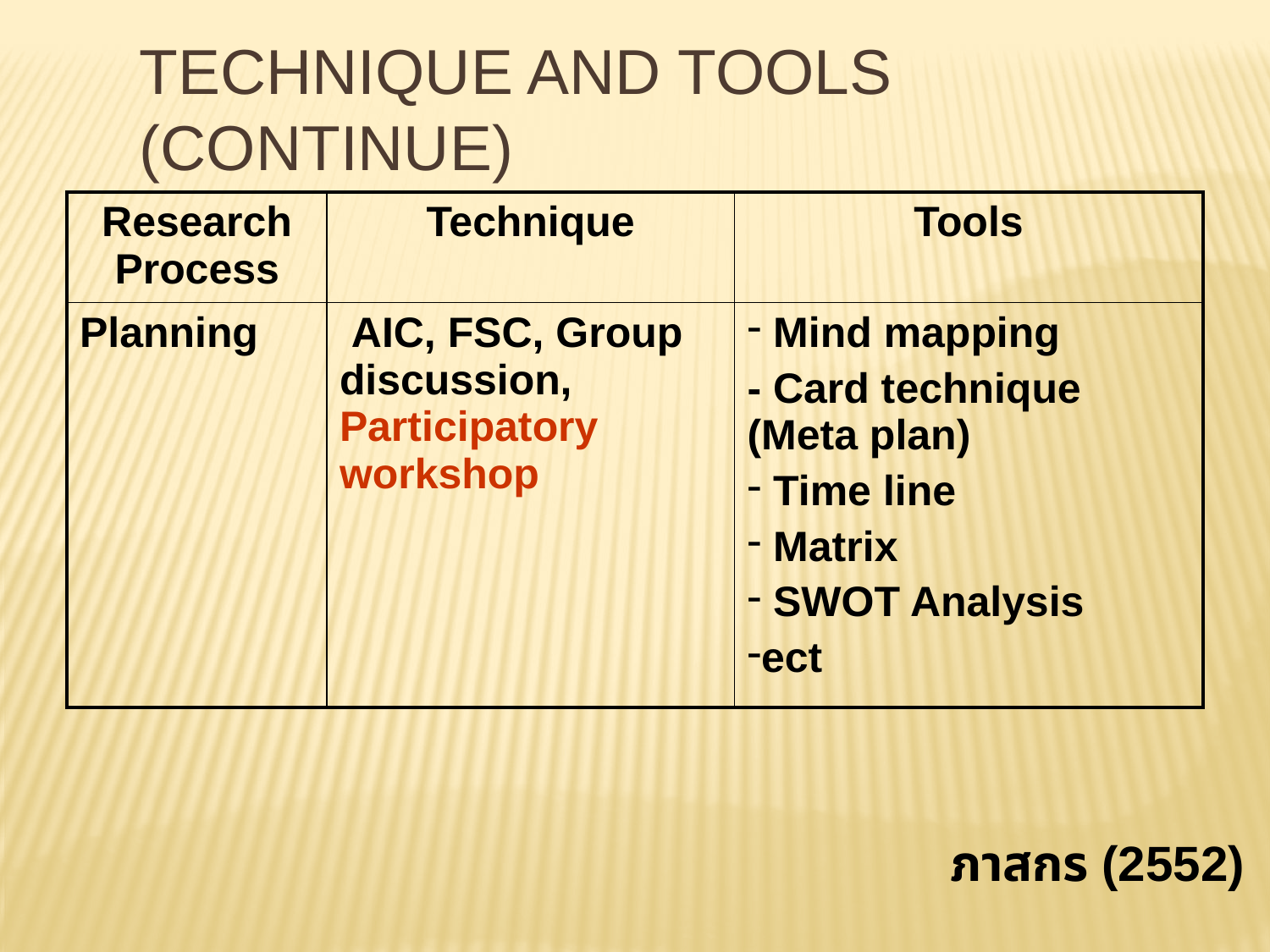

Technique and Tools (Continue)
| Research Process | Technique | Tools |
| --- | --- | --- |
| Planning | AIC, FSC, Group discussion, Participatory workshop | Mind mapping - Card technique (Meta plan) Time line Matrix SWOT Analysis ect |
ภาสกร (2552)